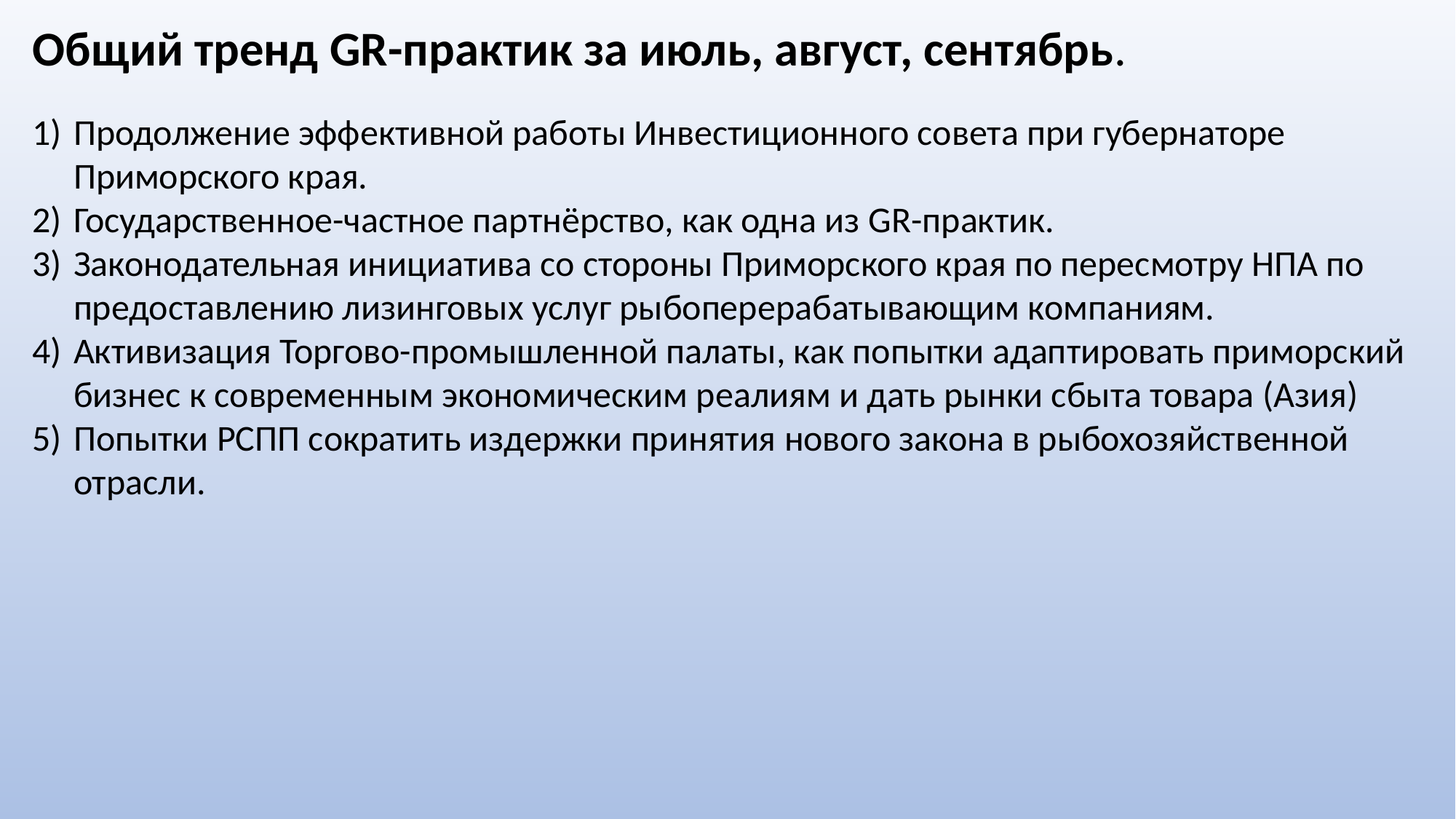

Общий тренд GR-практик за июль, август, сентябрь.

Продолжение эффективной работы Инвестиционного совета при губернаторе Приморского края.
Государственное-частное партнёрство, как одна из GR-практик.
Законодательная инициатива со стороны Приморского края по пересмотру НПА по предоставлению лизинговых услуг рыбоперерабатывающим компаниям.
Активизация Торгово-промышленной палаты, как попытки адаптировать приморский бизнес к современным экономическим реалиям и дать рынки сбыта товара (Азия)
Попытки РСПП сократить издержки принятия нового закона в рыбохозяйственной отрасли.